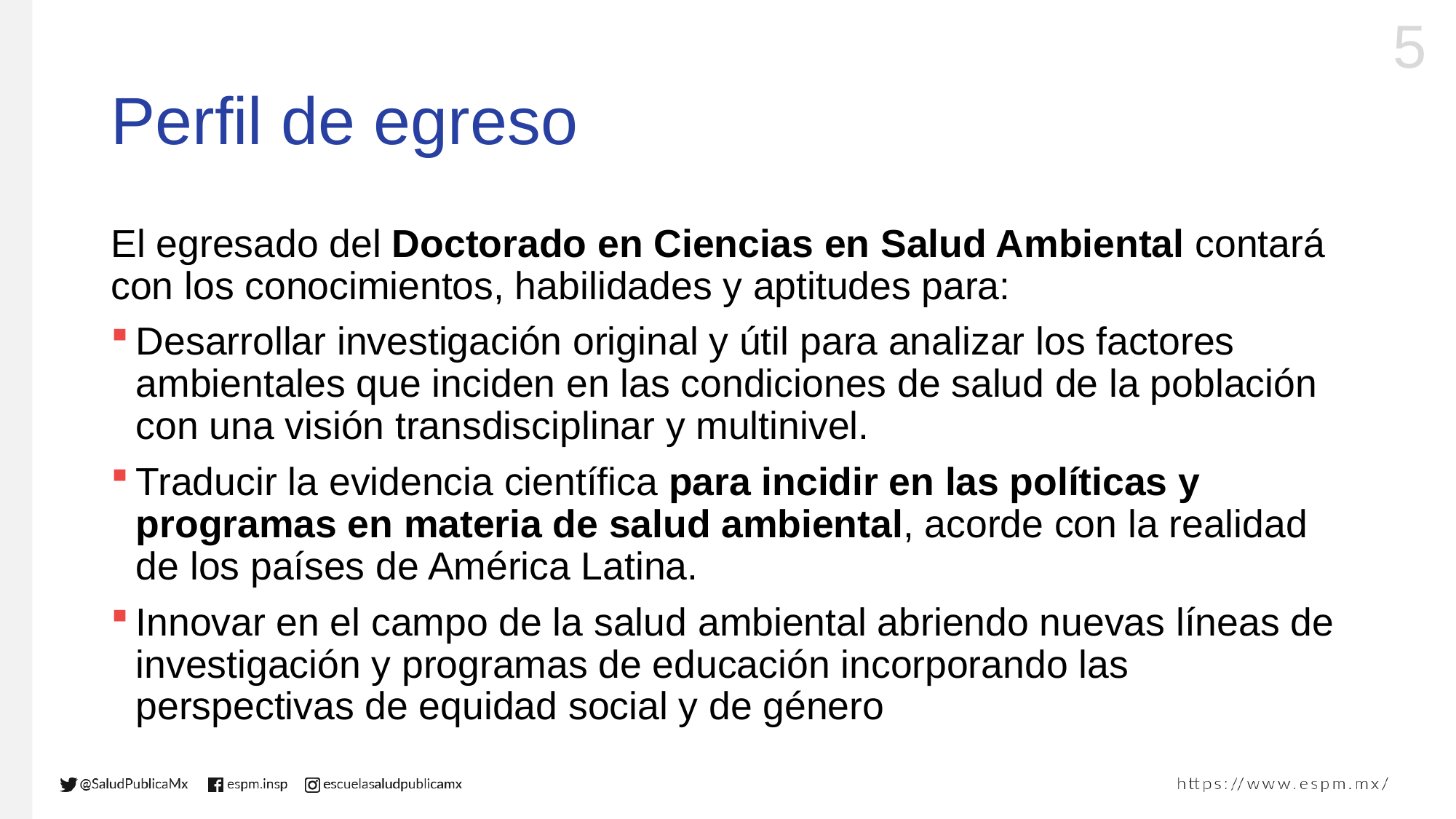

# Perfil de egreso
El egresado del Doctorado en Ciencias en Salud Ambiental contará con los conocimientos, habilidades y aptitudes para:
Desarrollar investigación original y útil para analizar los factores ambientales que inciden en las condiciones de salud de la población con una visión transdisciplinar y multinivel.
Traducir la evidencia científica para incidir en las políticas y programas en materia de salud ambiental, acorde con la realidad de los países de América Latina.
Innovar en el campo de la salud ambiental abriendo nuevas líneas de investigación y programas de educación incorporando las perspectivas de equidad social y de género